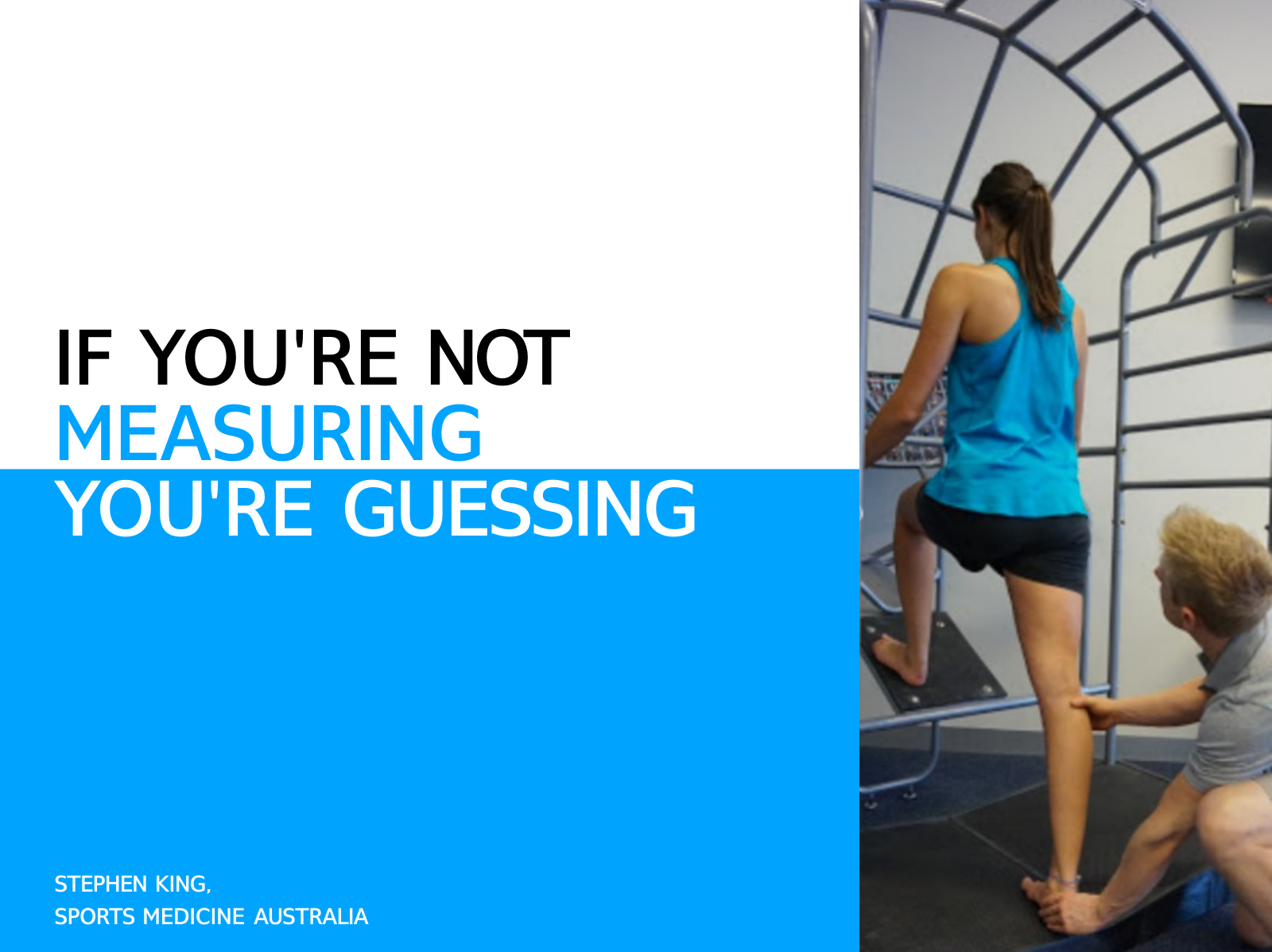

# IF YOU'RE NOT  MEASURING
YOU'RE GUESSING

STEPHEN KING,
SPORTS MEDICINE AUSTRALIA